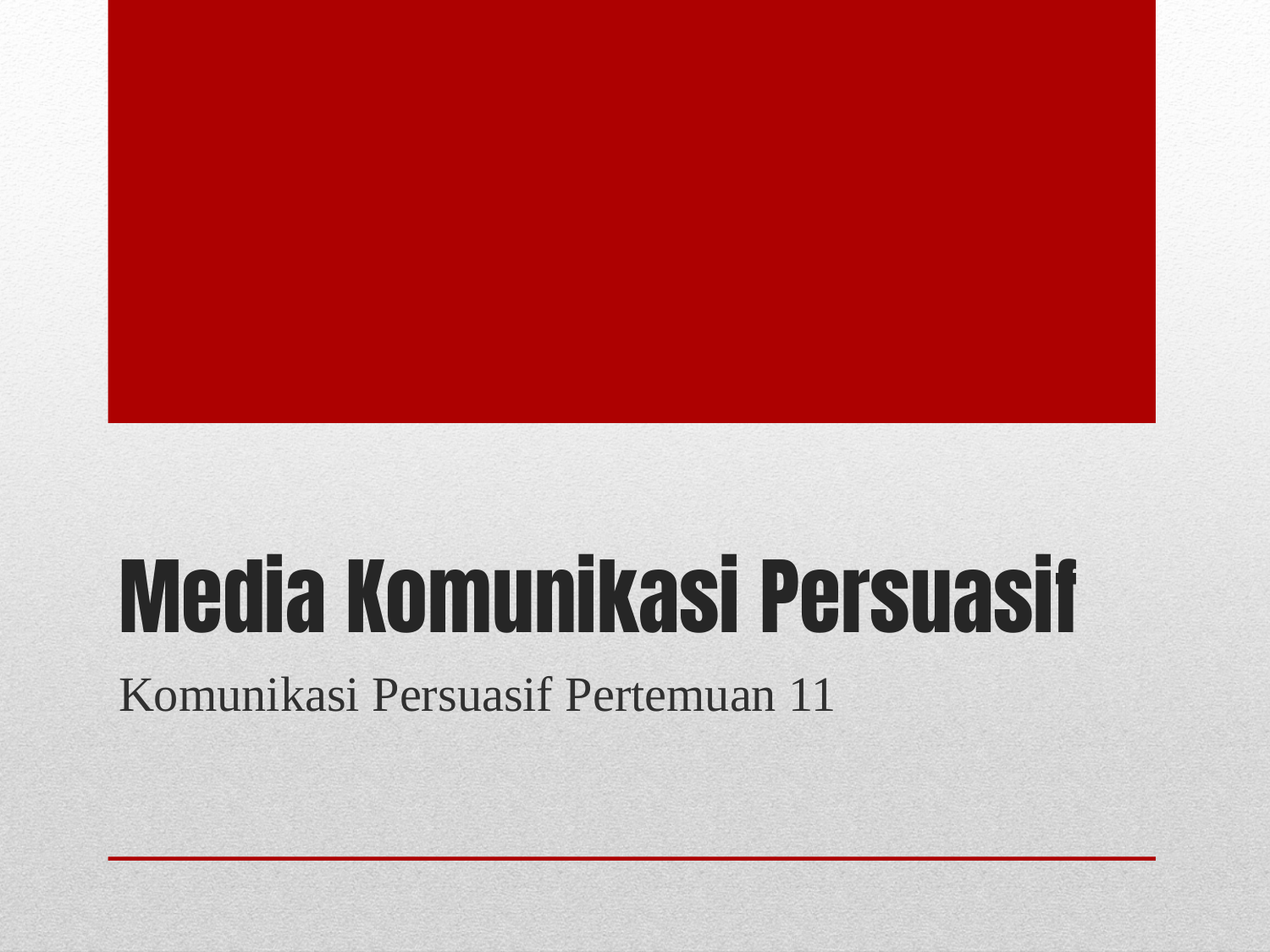

# Media Komunikasi Persuasif
Komunikasi Persuasif Pertemuan 11